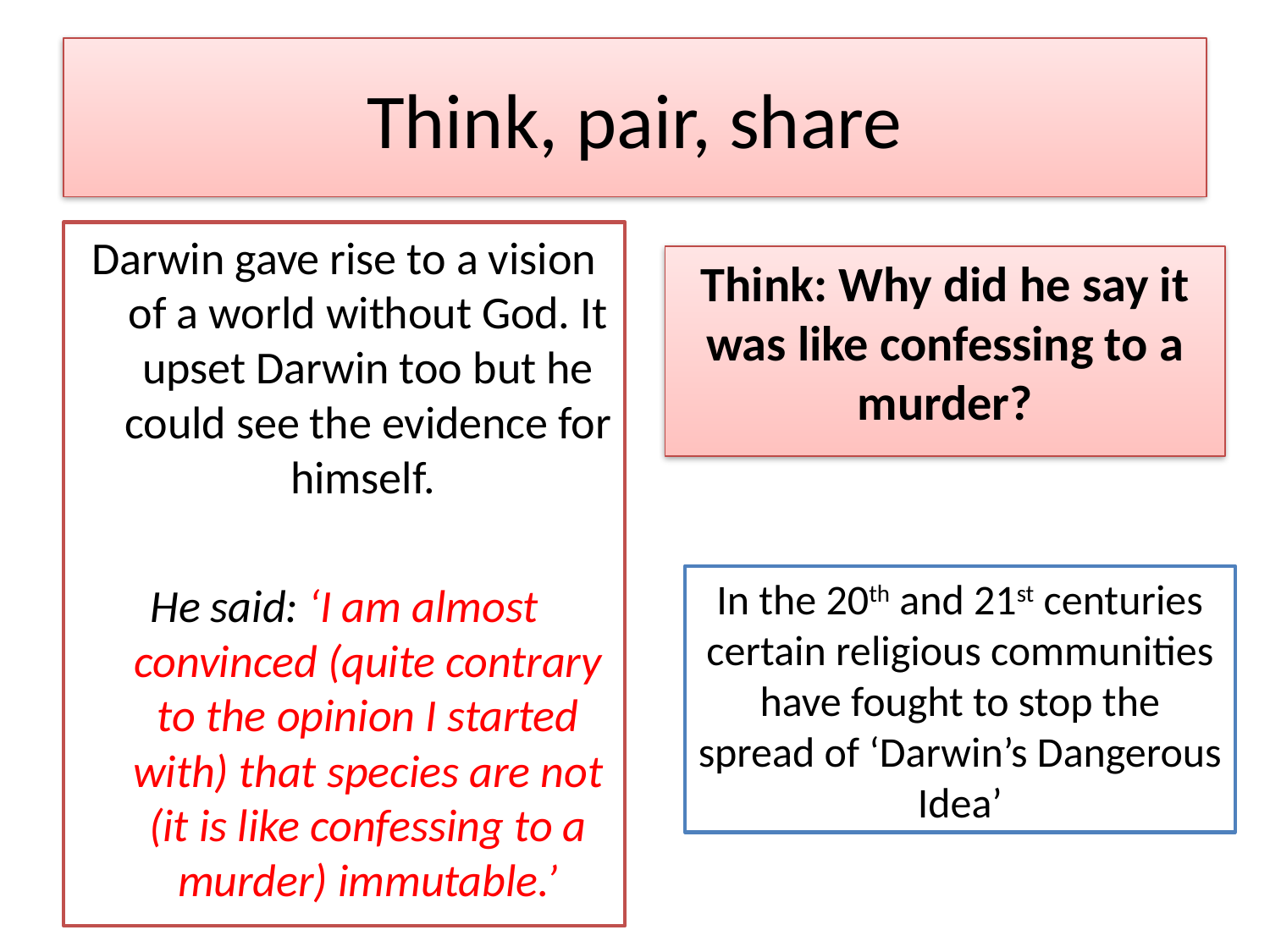

# Think, pair, share
Darwin gave rise to a vision of a world without God. It upset Darwin too but he could see the evidence for himself.

He said: ‘I am almost convinced (quite contrary to the opinion I started with) that species are not (it is like confessing to a murder) immutable.’

Think: Why did he say it was like confessing to a murder?

In the 20th and 21st centuries certain religious communities have fought to stop the spread of ‘Darwin’s Dangerous Idea’